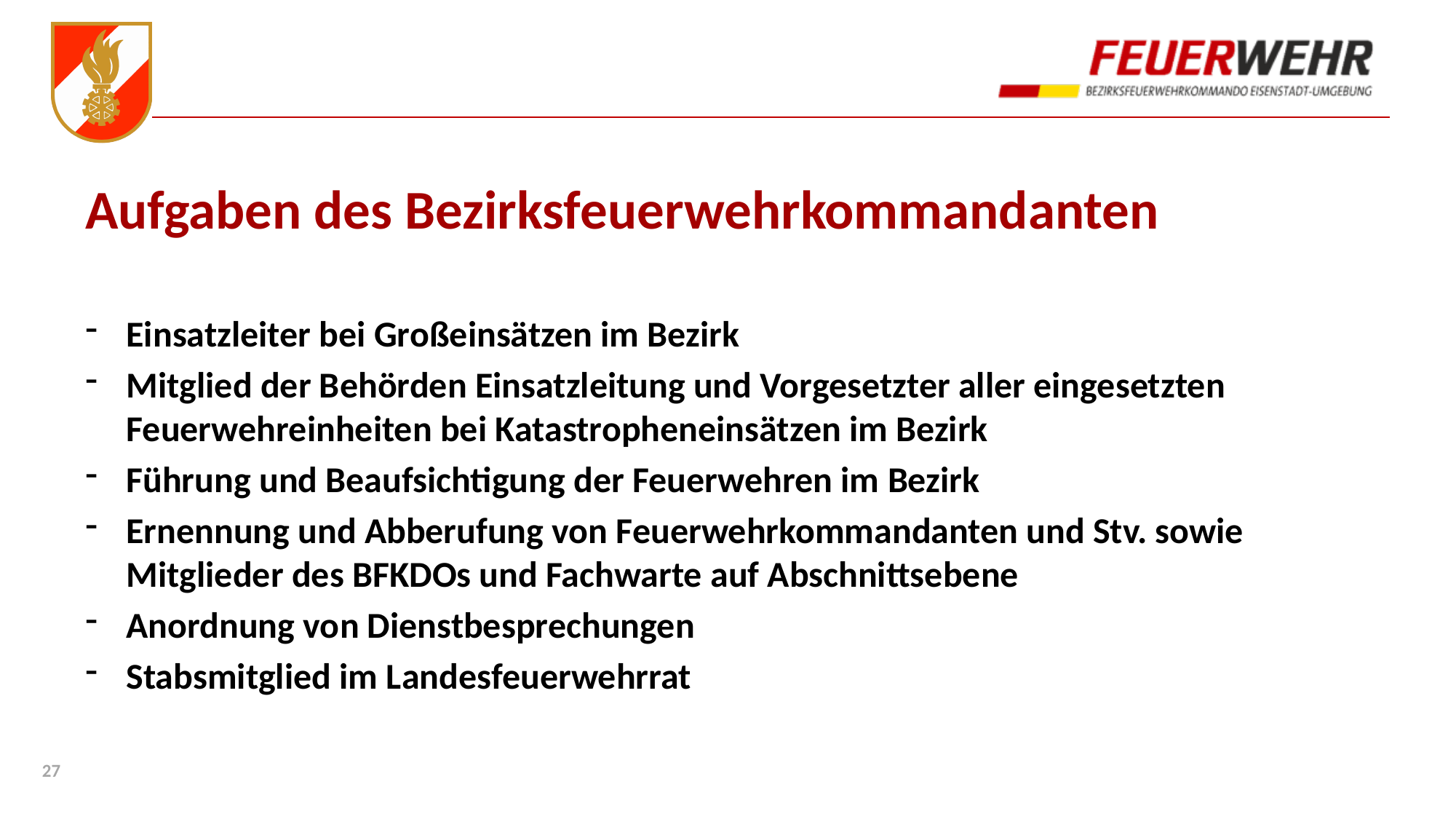

# Aufgaben des Bezirksfeuerwehrkommandanten
Einsatzleiter bei Großeinsätzen im Bezirk
Mitglied der Behörden Einsatzleitung und Vorgesetzter aller eingesetzten Feuerwehreinheiten bei Katastropheneinsätzen im Bezirk
Führung und Beaufsichtigung der Feuerwehren im Bezirk
Ernennung und Abberufung von Feuerwehrkommandanten und Stv. sowie Mitglieder des BFKDOs und Fachwarte auf Abschnittsebene
Anordnung von Dienstbesprechungen
Stabsmitglied im Landesfeuerwehrrat